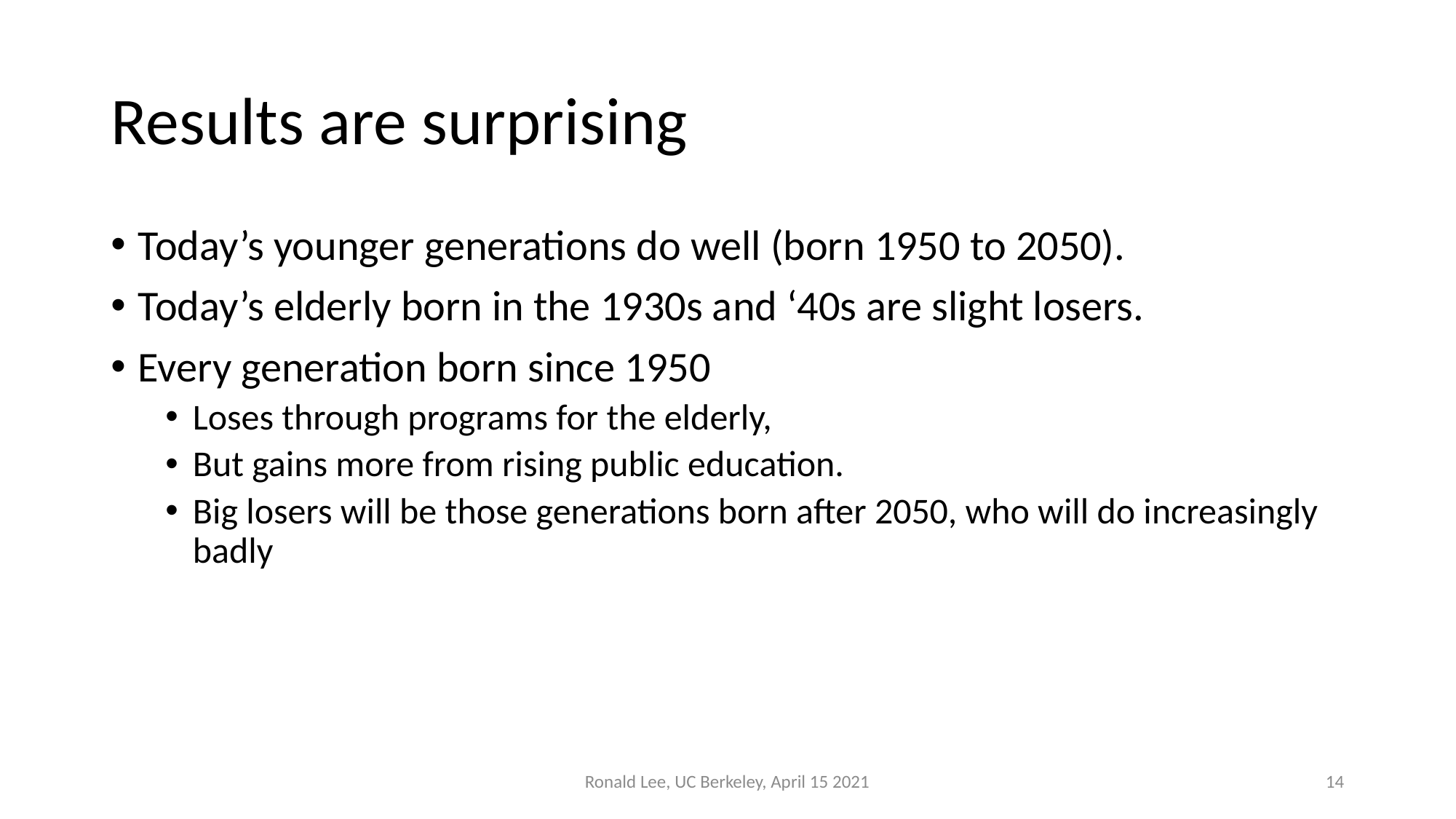

# Results are surprising
Today’s younger generations do well (born 1950 to 2050).
Today’s elderly born in the 1930s and ‘40s are slight losers.
Every generation born since 1950
Loses through programs for the elderly,
But gains more from rising public education.
Big losers will be those generations born after 2050, who will do increasingly badly
Ronald Lee, UC Berkeley, April 15 2021
14